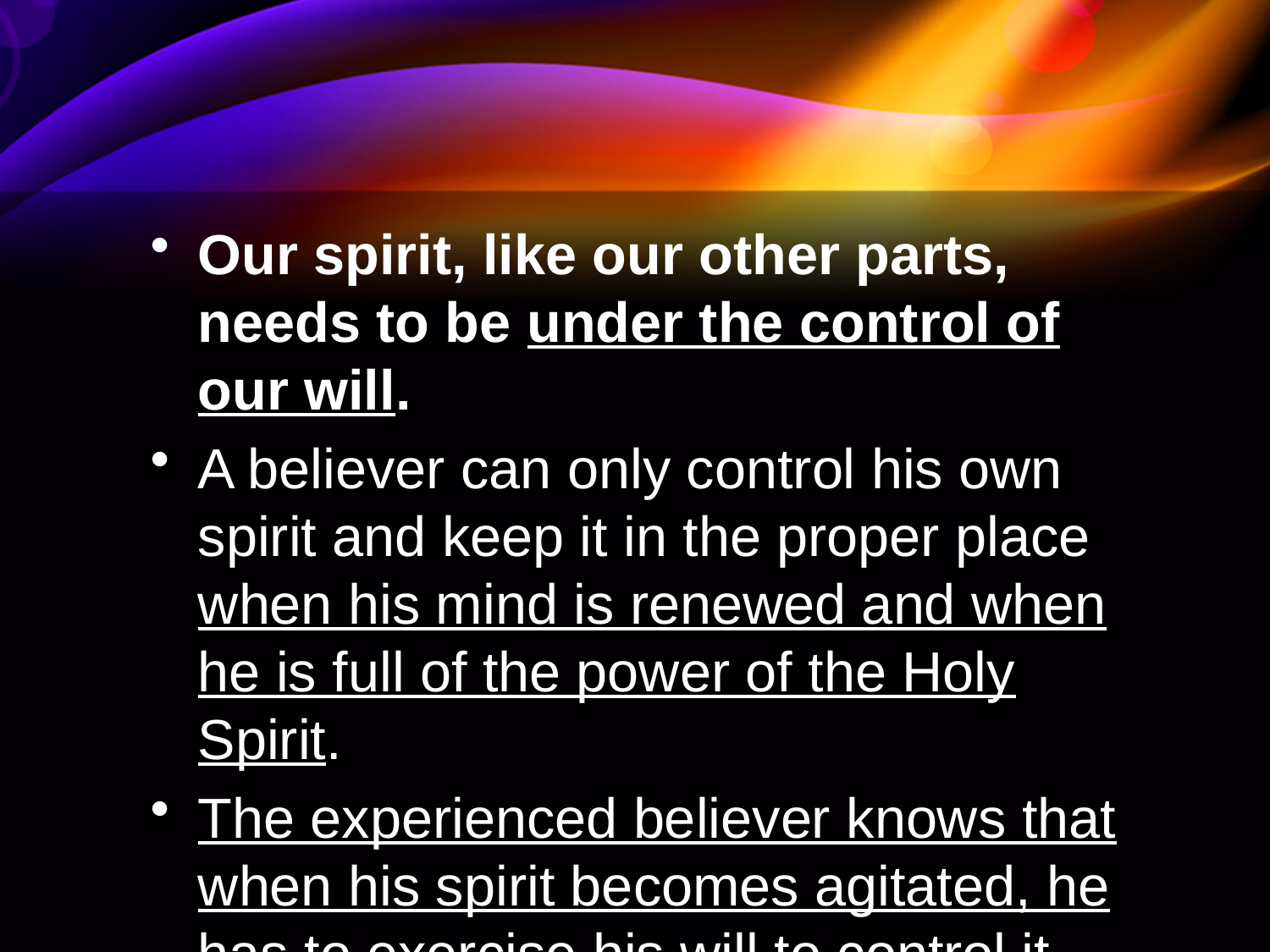

Our spirit, like our other parts, needs to be under the control of our will.
A believer can only control his own spirit and keep it in the proper place when his mind is renewed and when he is full of the power of the Holy Spirit.
The experienced believer knows that when his spirit becomes agitated, he has to exercise his will to control it.